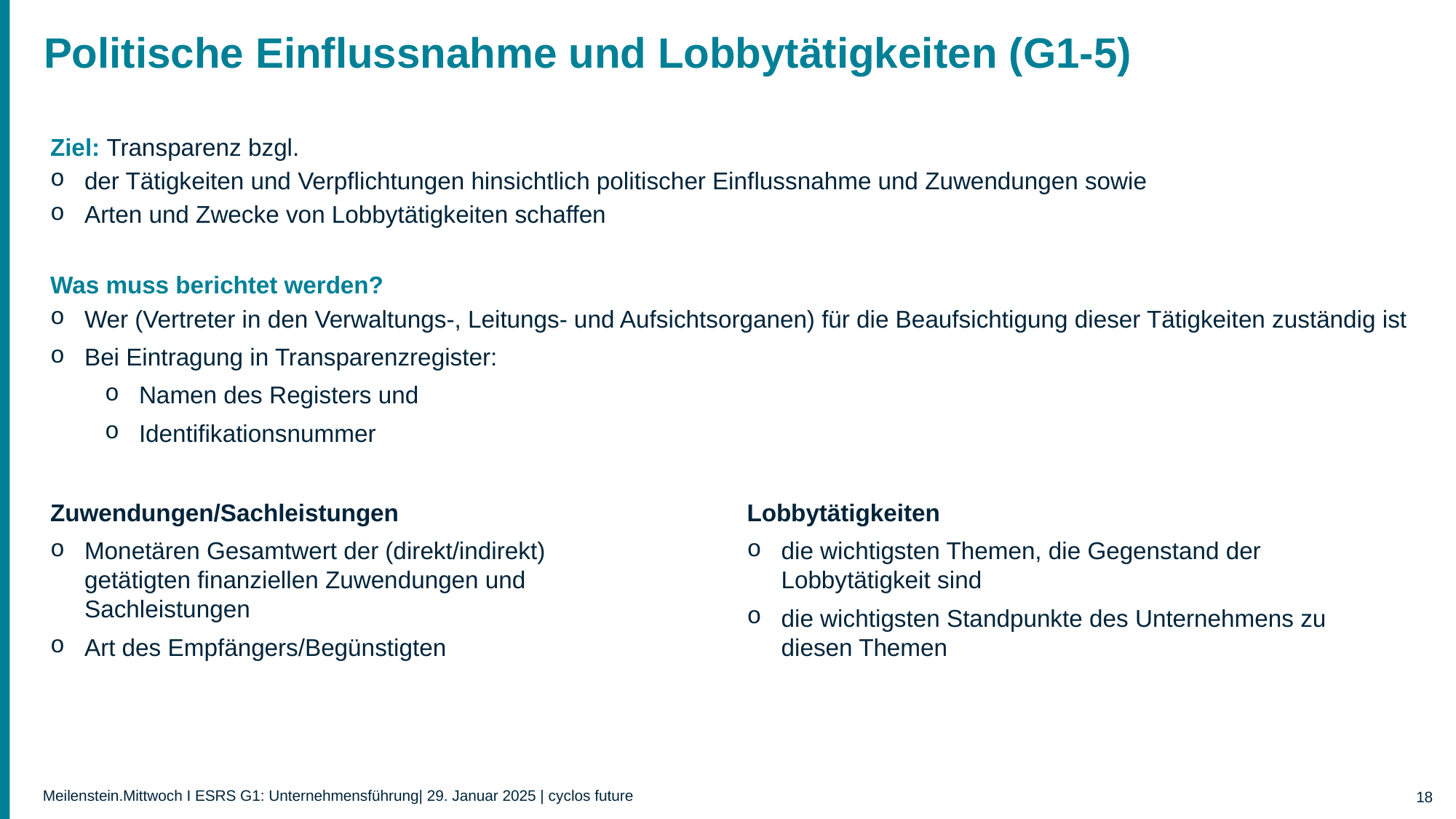

Politische Einflussnahme und Lobbytätigkeiten (G1-5)
Ziel: Transparenz bzgl.
der Tätigkeiten und Verpflichtungen hinsichtlich politischer Einflussnahme und Zuwendungen sowie
Arten und Zwecke von Lobbytätigkeiten schaffen

Was muss berichtet werden?
Wer (Vertreter in den Verwaltungs-, Leitungs- und Aufsichtsorganen) für die Beaufsichtigung dieser Tätigkeiten zuständig ist
Bei Eintragung in Transparenzregister:
Namen des Registers und
Identifikationsnummer

Zuwendungen/Sachleistungen
Monetären Gesamtwert der (direkt/indirekt) getätigten finanziellen Zuwendungen und Sachleistungen
Art des Empfängers/Begünstigten
Lobbytätigkeiten
die wichtigsten Themen, die Gegenstand der Lobbytätigkeit sind
die wichtigsten Standpunkte des Unternehmens zu diesen Themen
18